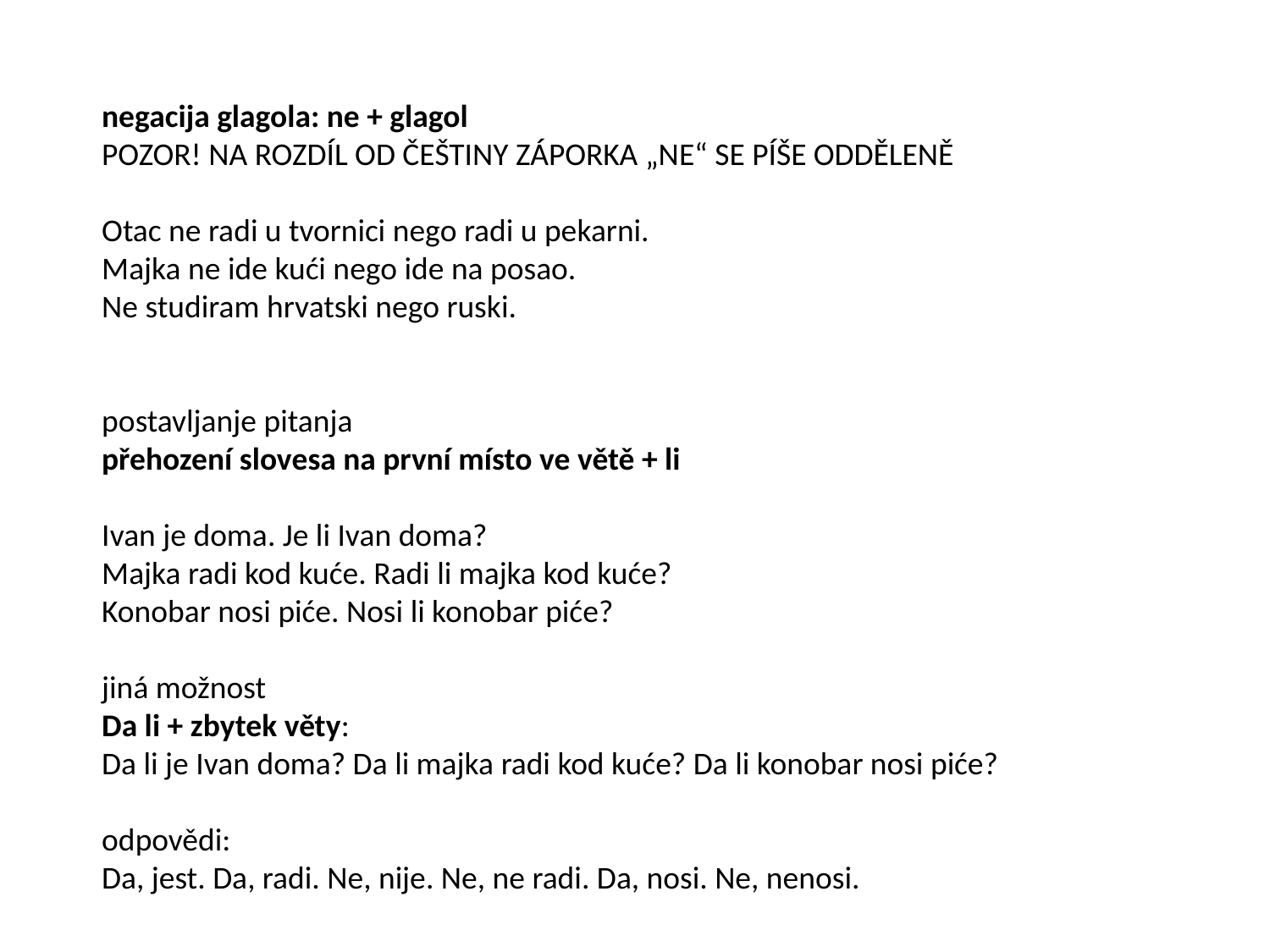

negacija glagola: ne + glagol
POZOR! NA ROZDÍL OD ČEŠTINY ZÁPORKA „NE“ SE PÍŠE ODDĚLENĚ

Otac ne radi u tvornici nego radi u pekarni.
Majka ne ide kući nego ide na posao.
Ne studiram hrvatski nego ruski.

postavljanje pitanja
přehození slovesa na první místo ve větě + li

Ivan je doma. Je li Ivan doma?
Majka radi kod kuće. Radi li majka kod kuće?
Konobar nosi piće. Nosi li konobar piće?

jiná možnost
Da li + zbytek věty:
Da li je Ivan doma? Da li majka radi kod kuće? Da li konobar nosi piće?

odpovědi:
Da, jest. Da, radi. Ne, nije. Ne, ne radi. Da, nosi. Ne, nenosi.